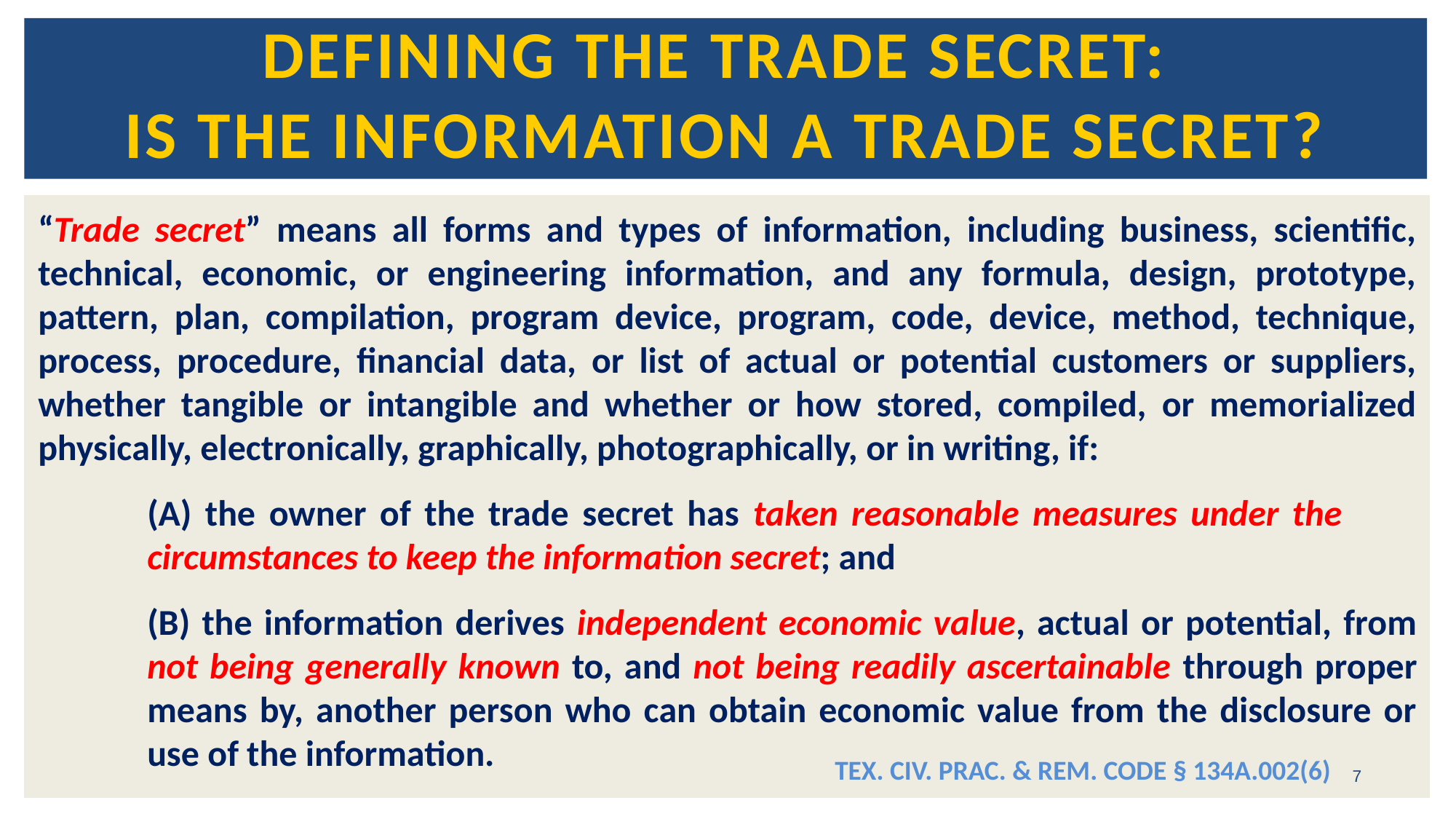

# Defining the Trade Secret: Is the Information a Trade Secret?
“Trade secret” means all forms and types of information, including business, scientific, technical, economic, or engineering information, and any formula, design, prototype, pattern, plan, compilation, program device, program, code, device, method, technique, process, procedure, financial data, or list of actual or potential customers or suppliers, whether tangible or intangible and whether or how stored, compiled, or memorialized physically, electronically, graphically, photographically, or in writing, if:

	(A) the owner of the trade secret has taken reasonable measures under the 		circumstances to keep the information secret; and

	(B) the information derives independent economic value, actual or potential, from 	not being generally known to, and not being readily ascertainable through proper 	means by, another person who can obtain economic value from the disclosure or 	use of the information.

Tex. Civ. Prac. & Rem. Code § 134A.002(6)
7